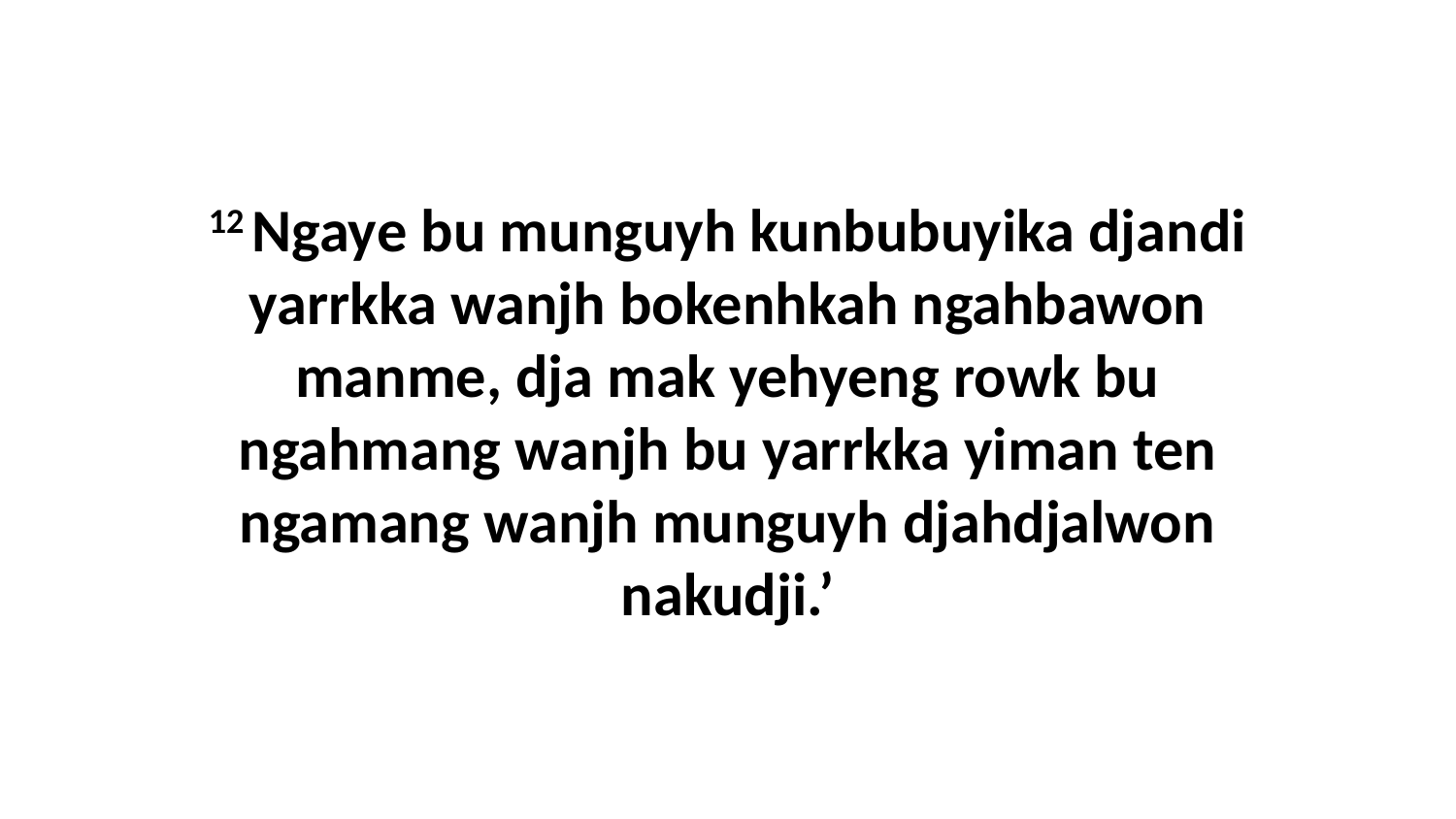

12 Ngaye bu munguyh kunbubuyika djandi yarrkka wanjh bokenhkah ngahbawon manme, dja mak yehyeng rowk bu ngahmang wanjh bu yarrkka yiman ten ngamang wanjh munguyh djahdjalwon nakudji.’